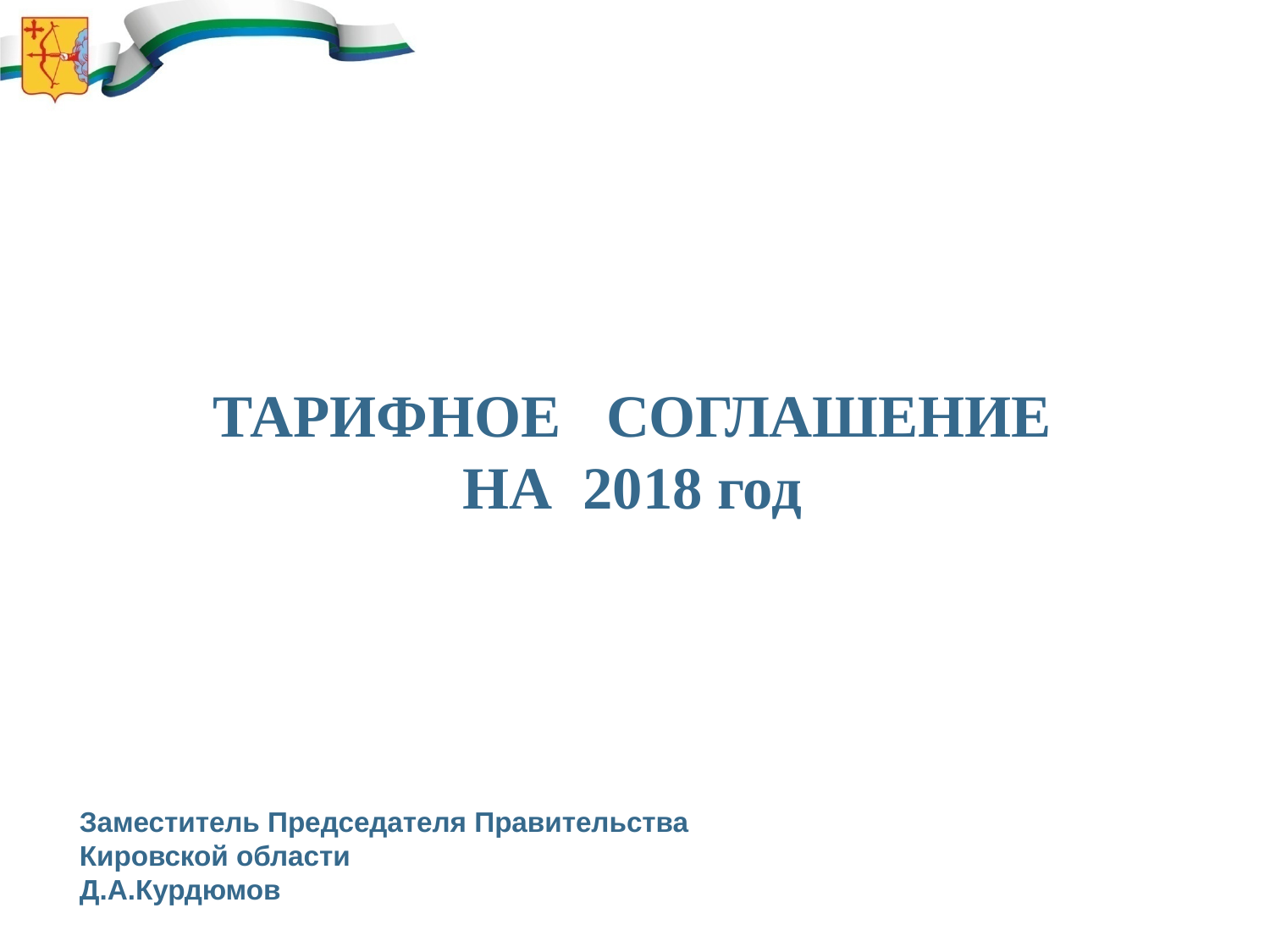

ТАРИФНОЕ   СОГЛАШЕНИЕ
НА  2018 год
Заместитель Председателя Правительства
Кировской области
Д.А.Курдюмов